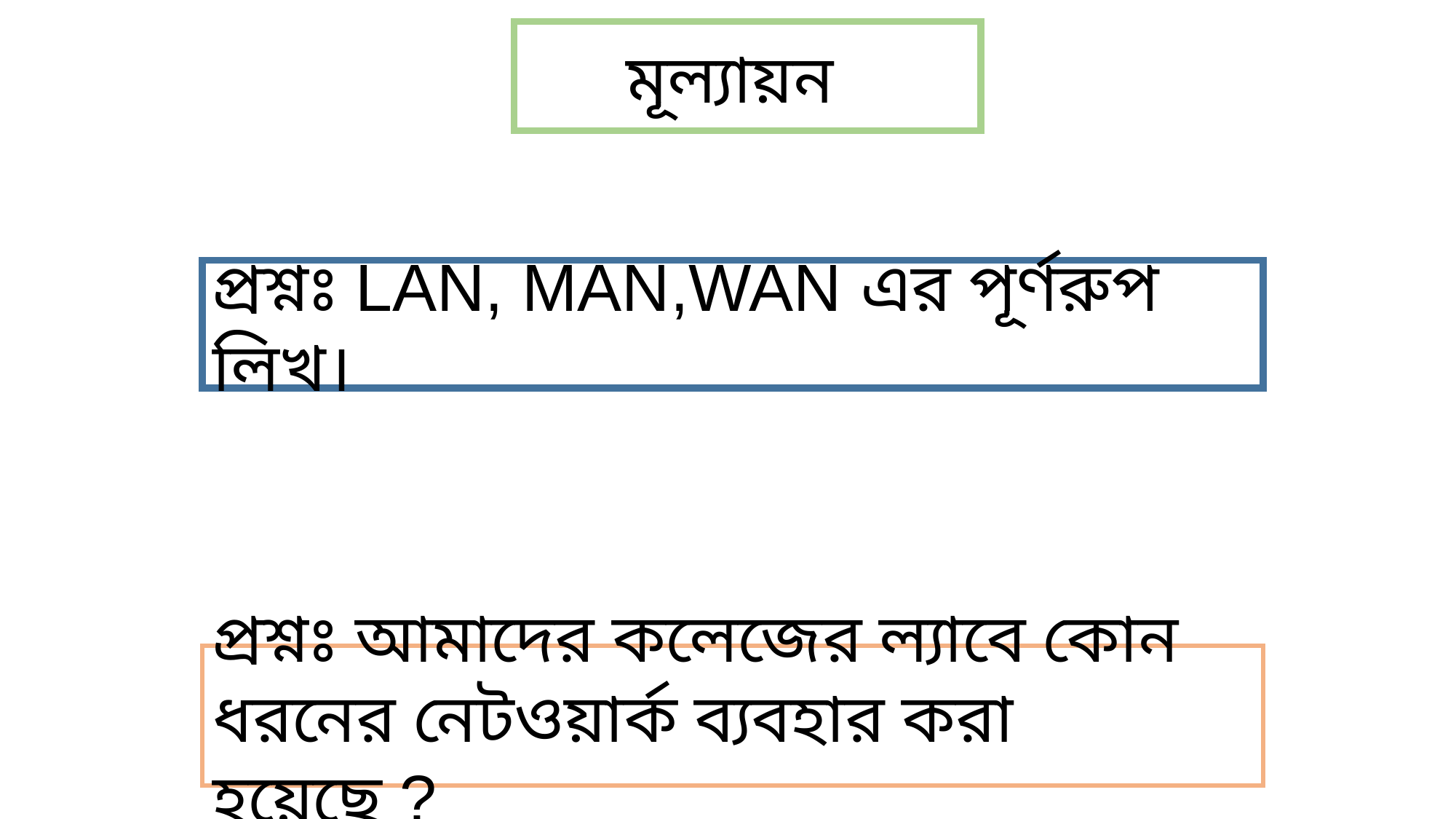

মূল্যায়ন
প্রশ্নঃ LAN, MAN,WAN এর পূর্ণরুপ লিখ।
প্রশ্নঃ আমাদের কলেজের ল্যাবে কোন ধরনের নেটওয়ার্ক ব্যবহার করা হয়েছে ?